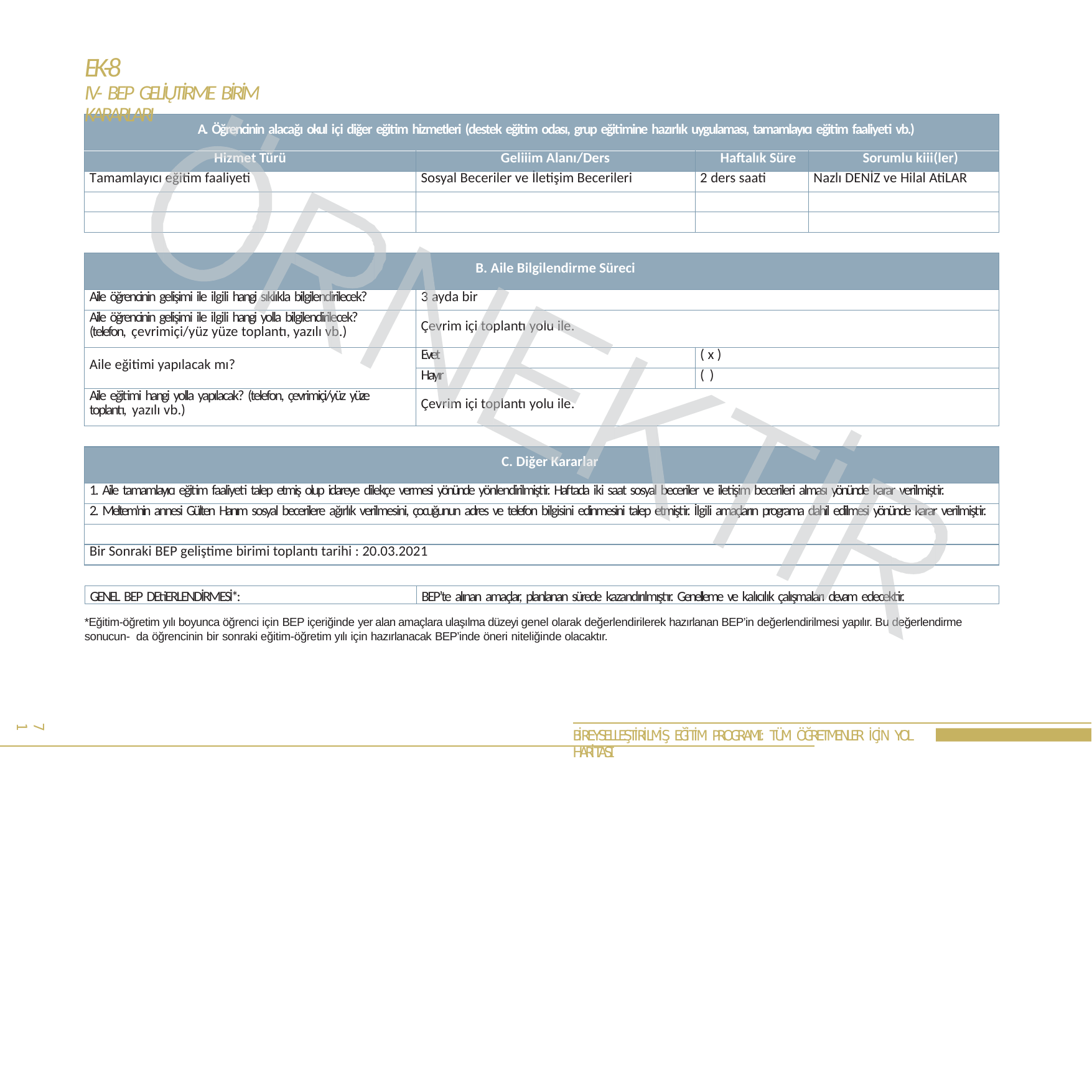

# EK-8
IV- BEP GELİŲTİRME BİRİM KARARLARI
| A. Öğrencinin alacağı okul içi diğer eğitim hizmetleri (destek eğitim odası, grup eğitimine hazırlık uygulaması, tamamlayıcı eğitim faaliyeti vb.) |  |  |  |
| --- | --- | --- | --- |
| Hizmet Türü | Geliiim Alanı/Ders | Haftalık Süre | Sorumlu kiii(ler) |
| Tamamlayıcı eğitim faaliyeti | Sosyal Beceriler ve İletişim Becerileri | 2 ders saati | Nazlı DENİZ ve Hilal AtiLAR |
|  |  |  |  |
|  |  |  |  |

| B. Aile Bilgilendirme Süreci |  |  |
| --- | --- | --- |
| Aile öğrencinin gelişimi ile ilgili hangi sıklıkla bilgilendirilecek? | 3 ayda bir |  |
| Aile öğrencinin gelişimi ile ilgili hangi yolla bilgilendirilecek? (telefon, çevrimiçi/yüz yüze toplantı, yazılı vb.) | Çevrim içi toplantı yolu ile. |  |
| Aile eğitimi yapılacak mı? | Evet | ( x ) |
|  | Hayır | ( ) |
| Aile eğitimi hangi yolla yapılacak? (telefon, çevrimiçi/yüz yüze toplantı, yazılı vb.) | Çevrim içi toplantı yolu ile. |  |
| C. Diğer Kararlar |
| --- |
| 1. Aile tamamlayıcı eğitim faaliyeti talep etmiş olup idareye dilekçe vermesi yönünde yönlendirilmiştir. Haftada iki saat sosyal beceriler ve iletişim becerileri alması yönünde karar verilmiştir. |
| 2. Meltem'nin annesi Gülten Hanım sosyal becerilere ağırlık verilmesini, çocuğunun adres ve telefon bilgisini edinmesini talep etmiştir. İlgili amaçların programa dahil edilmesi yönünde karar verilmiştir. |
|  |
| Bir Sonraki BEP geliştime birimi toplantı tarihi : 20.03.2021 |
GENEL BEP DEtiERLENDİRMESİ*:
BEP’te alınan amaçlar, planlanan sürede kazandırılmıştır. Genelleme ve kalıcılık çalışmaları devam edecektir.
*Eğitim-öğretim yılı boyunca öğrenci için BEP içeriğinde yer alan amaçlara ulaşılma düzeyi genel olarak değerlendirilerek hazırlanan BEP’in değerlendirilmesi yapılır. Bu değerlendirme sonucun-  da öğrencinin bir sonraki eğitim-öğretim yılı için hazırlanacak BEP’inde öneri niteliğinde olacaktır.
71

BİREYSELLEŞTİRİLMİŞ EĞİTİM PROGRAMI: TÜM ÖĞRETMENLER İÇİN YOL HARİTASI